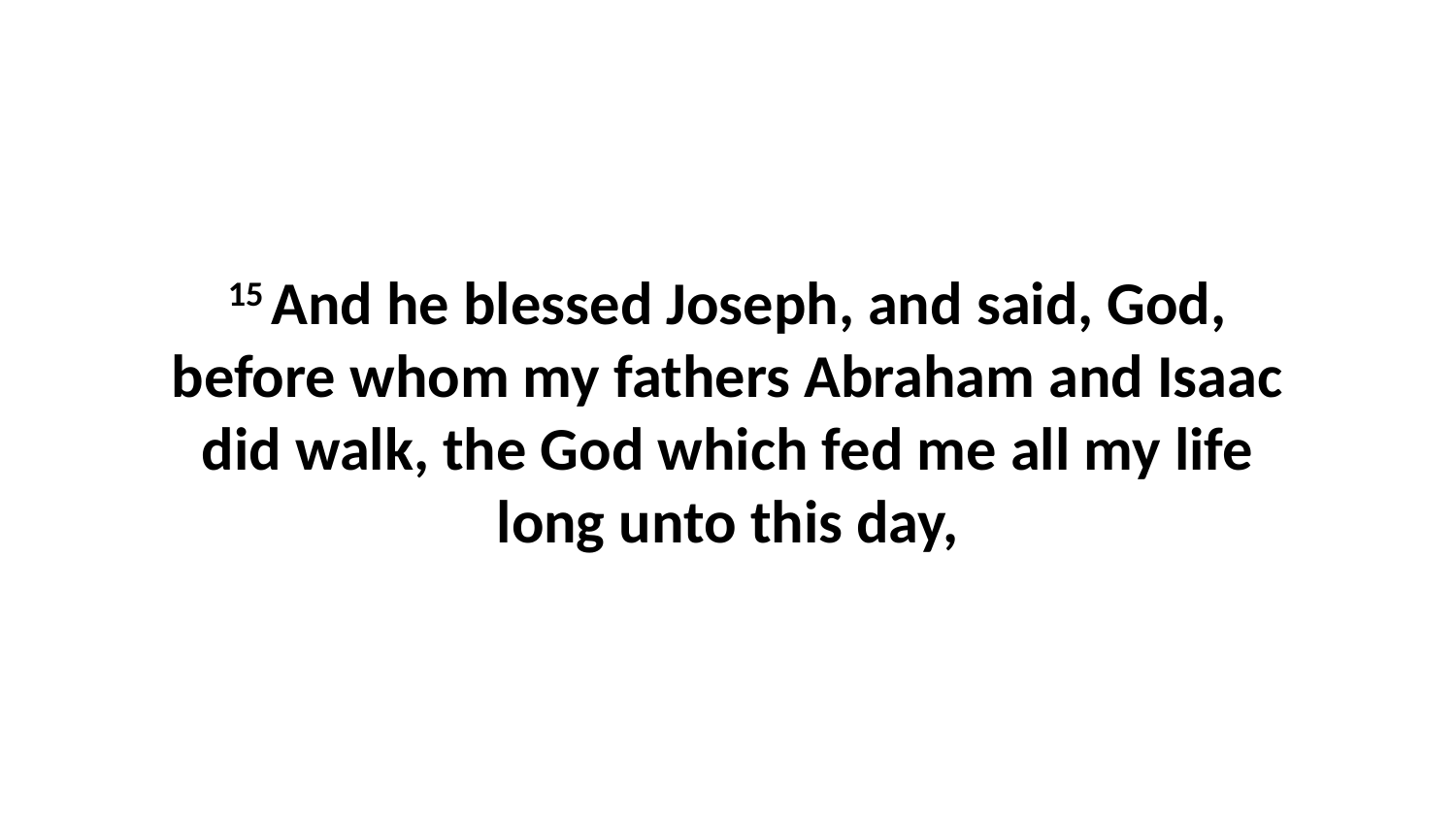

15 And he blessed Joseph, and said, God, before whom my fathers Abraham and Isaac did walk, the God which fed me all my life long unto this day,